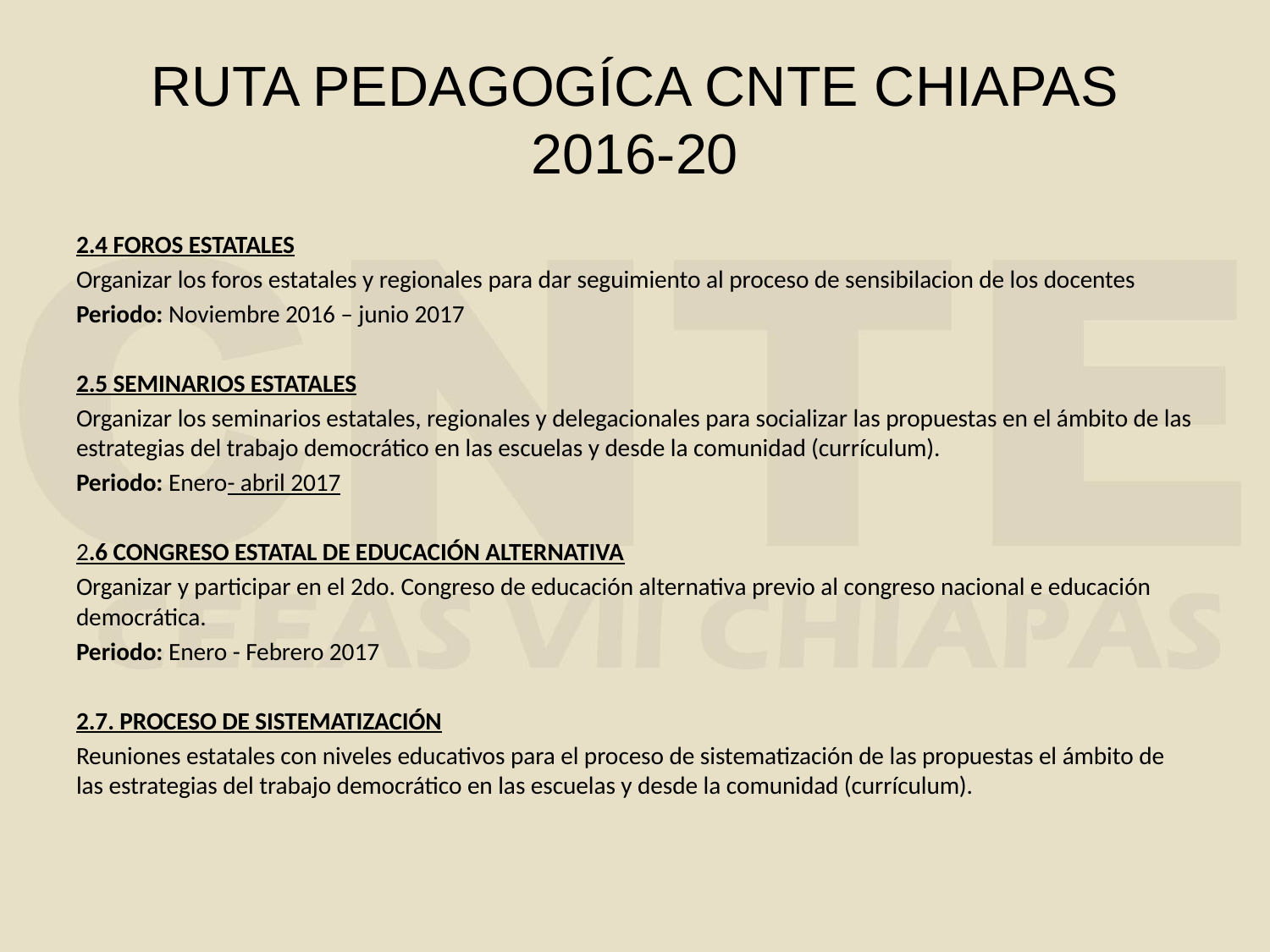

# RUTA PEDAGOGÍCA CNTE CHIAPAS 2016-20
2.4 FOROS ESTATALES
Organizar los foros estatales y regionales para dar seguimiento al proceso de sensibilacion de los docentes
Periodo: Noviembre 2016 – junio 2017

2.5 SEMINARIOS ESTATALES
Organizar los seminarios estatales, regionales y delegacionales para socializar las propuestas en el ámbito de las estrategias del trabajo democrático en las escuelas y desde la comunidad (currículum).
Periodo: Enero- abril 2017

2.6 CONGRESO ESTATAL DE EDUCACIÓN ALTERNATIVA
Organizar y participar en el 2do. Congreso de educación alternativa previo al congreso nacional e educación democrática.
Periodo: Enero - Febrero 2017

2.7. PROCESO DE SISTEMATIZACIÓN
Reuniones estatales con niveles educativos para el proceso de sistematización de las propuestas el ámbito de las estrategias del trabajo democrático en las escuelas y desde la comunidad (currículum).